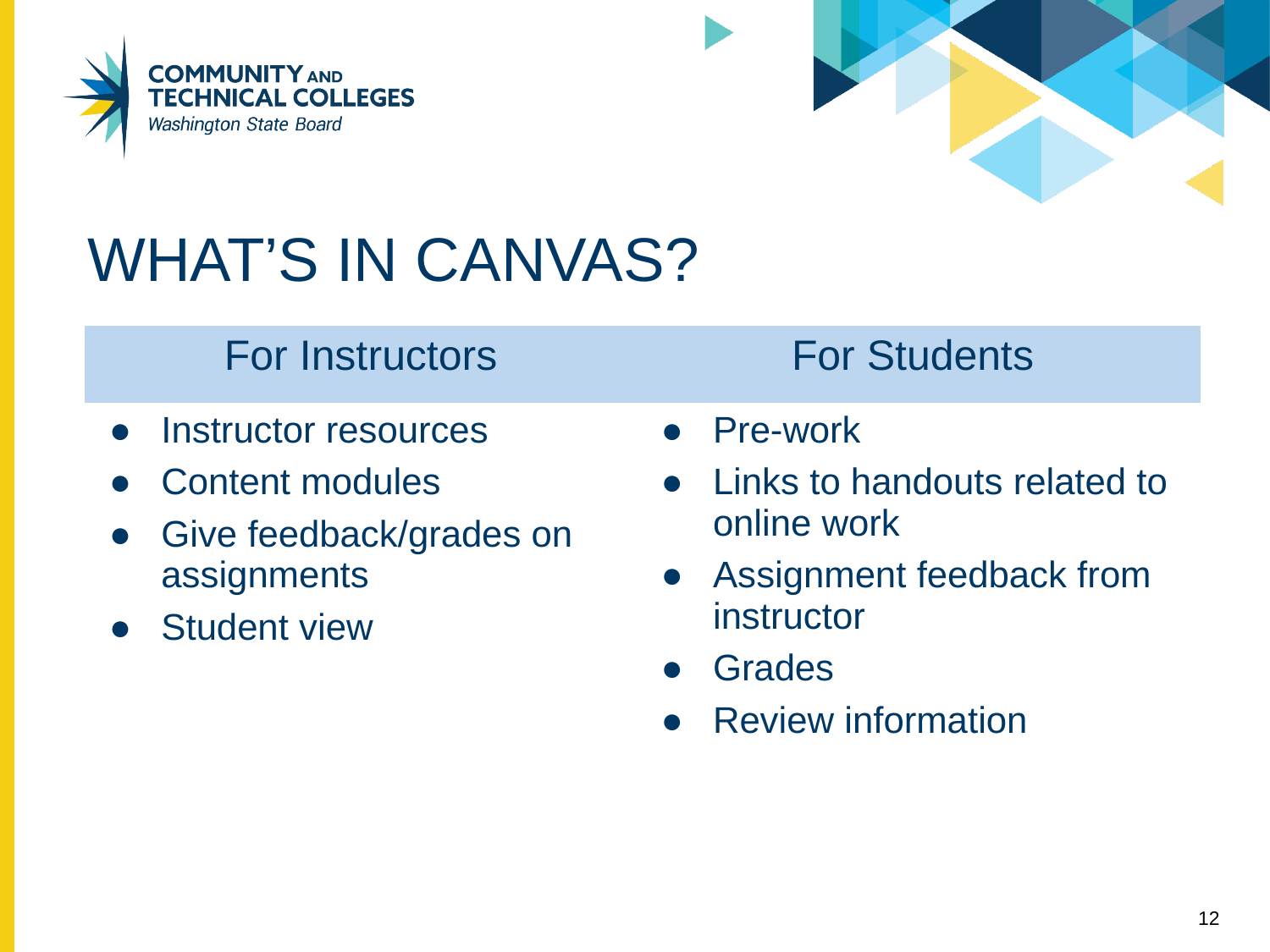

# WHAT’S IN CANVAS?
| For Instructors | For Students |
| --- | --- |
| Instructor resources Content modules Give feedback/grades on assignments Student view | Pre-work Links to handouts related to online work Assignment feedback from instructor Grades Review information |
12